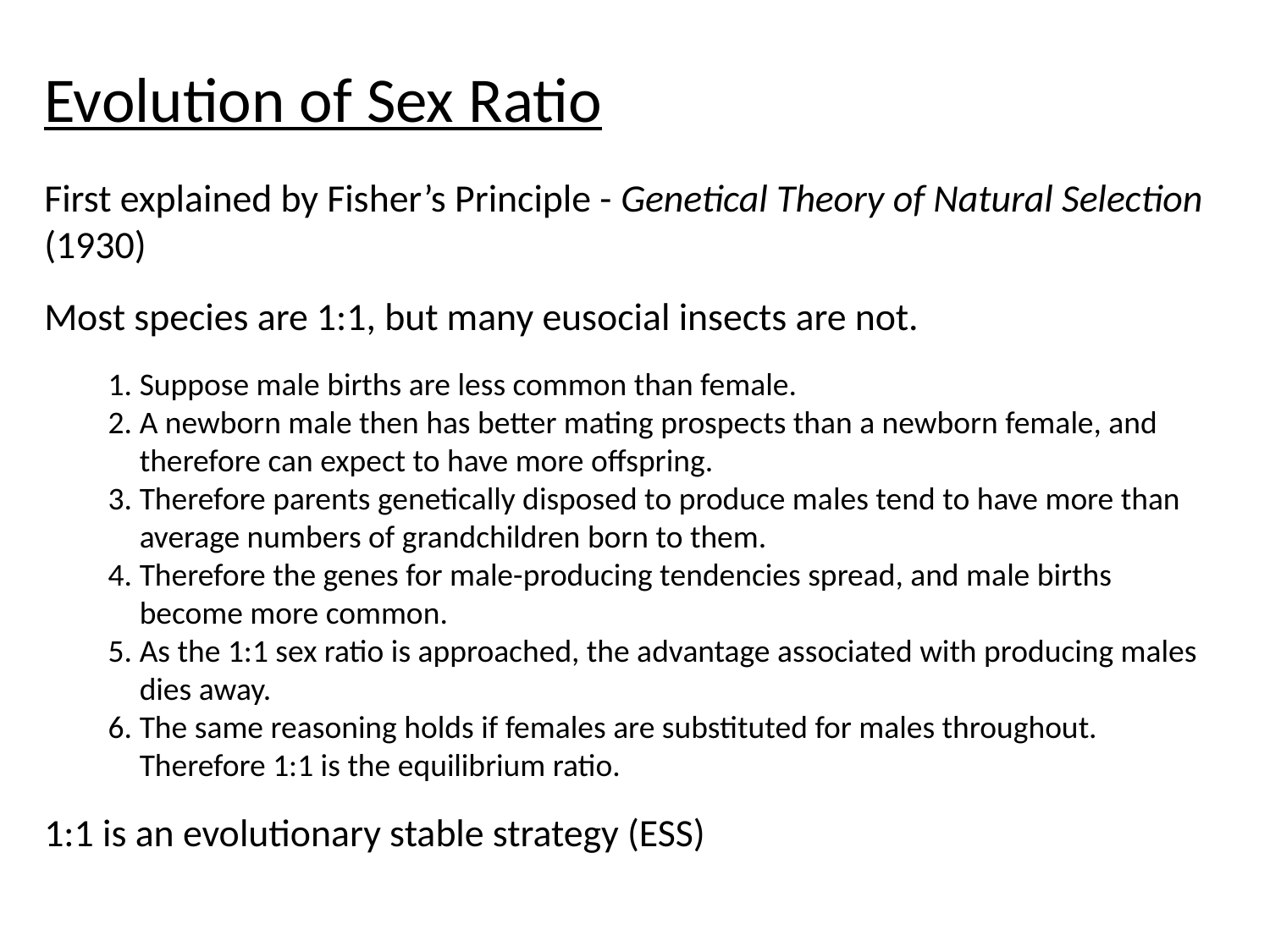

Evolution of Sex Ratio

First explained by Fisher’s Principle - Genetical Theory of Natural Selection (1930)

Most species are 1:1, but many eusocial insects are not.

Suppose male births are less common than female.
A newborn male then has better mating prospects than a newborn female, and therefore can expect to have more offspring.
Therefore parents genetically disposed to produce males tend to have more than average numbers of grandchildren born to them.
Therefore the genes for male-producing tendencies spread, and male births become more common.
As the 1:1 sex ratio is approached, the advantage associated with producing males dies away.
The same reasoning holds if females are substituted for males throughout. Therefore 1:1 is the equilibrium ratio.

1:1 is an evolutionary stable strategy (ESS)